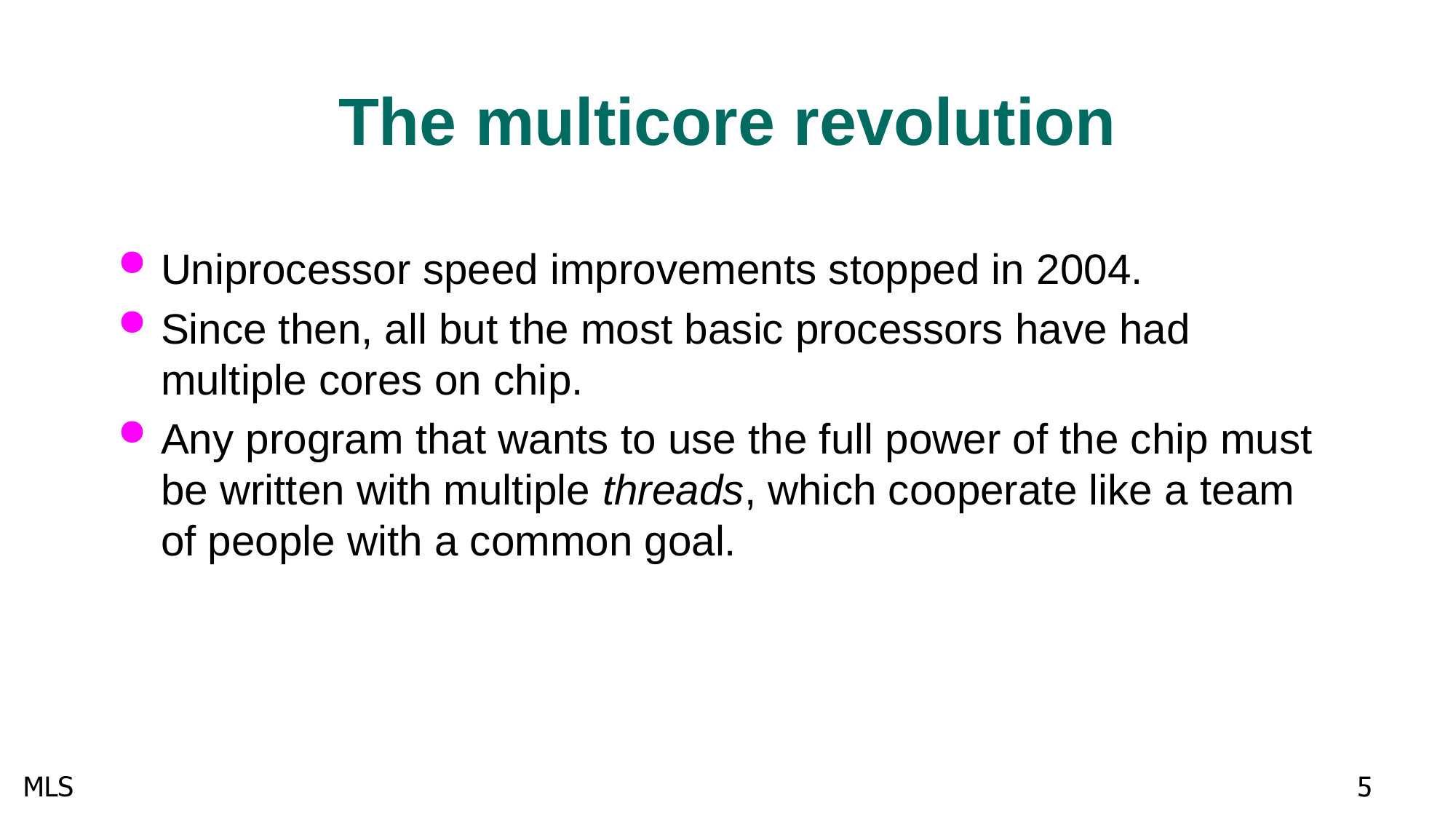

# The multicore revolution
Uniprocessor speed improvements stopped in 2004.
Since then, all but the most basic processors have had multiple cores on chip.
Any program that wants to use the full power of the chip must be written with multiple threads, which cooperate like a team of people with a common goal.